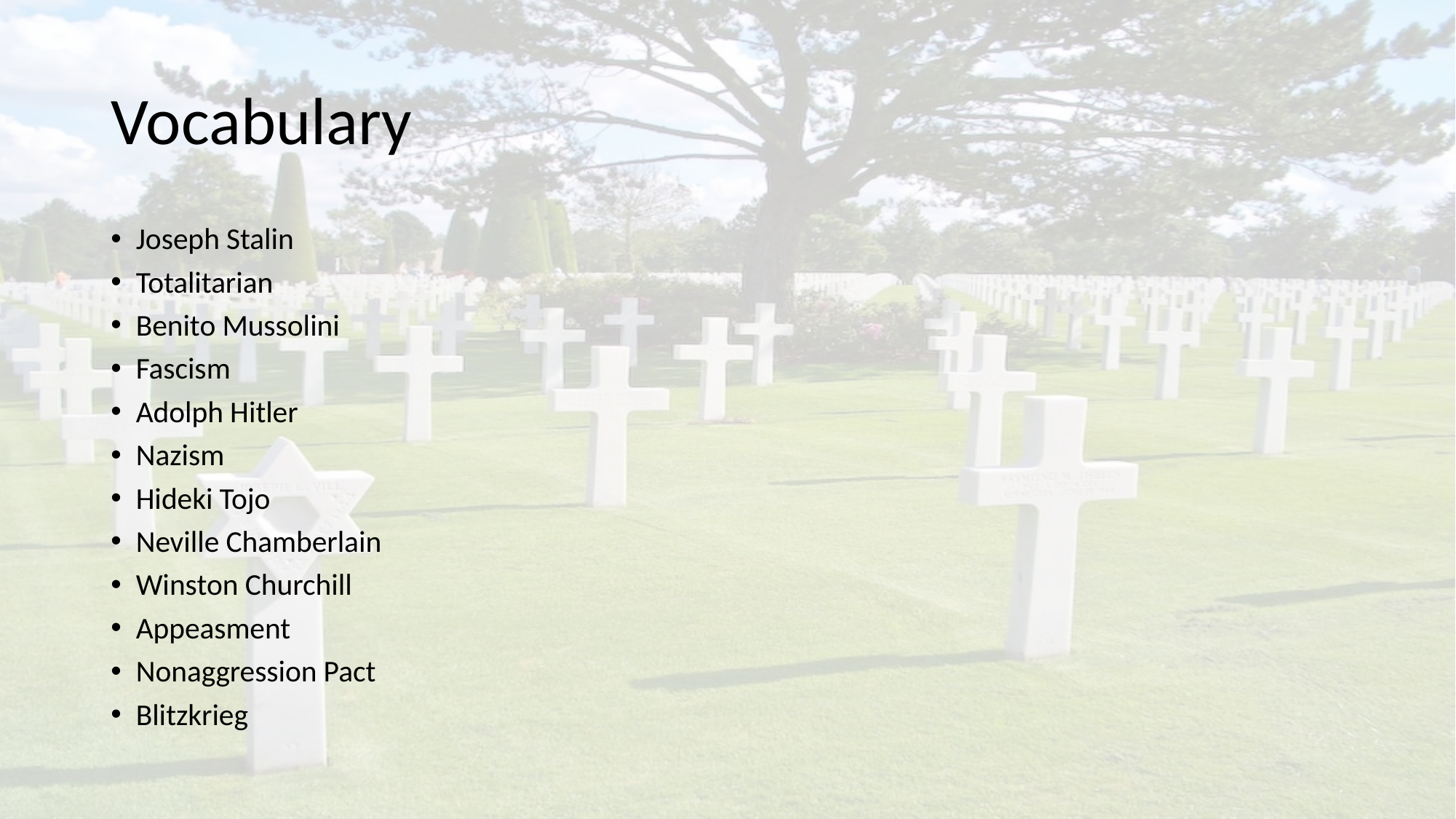

# Vocabulary
Joseph Stalin
Totalitarian
Benito Mussolini
Fascism
Adolph Hitler
Nazism
Hideki Tojo
Neville Chamberlain
Winston Churchill
Appeasment
Nonaggression Pact
Blitzkrieg